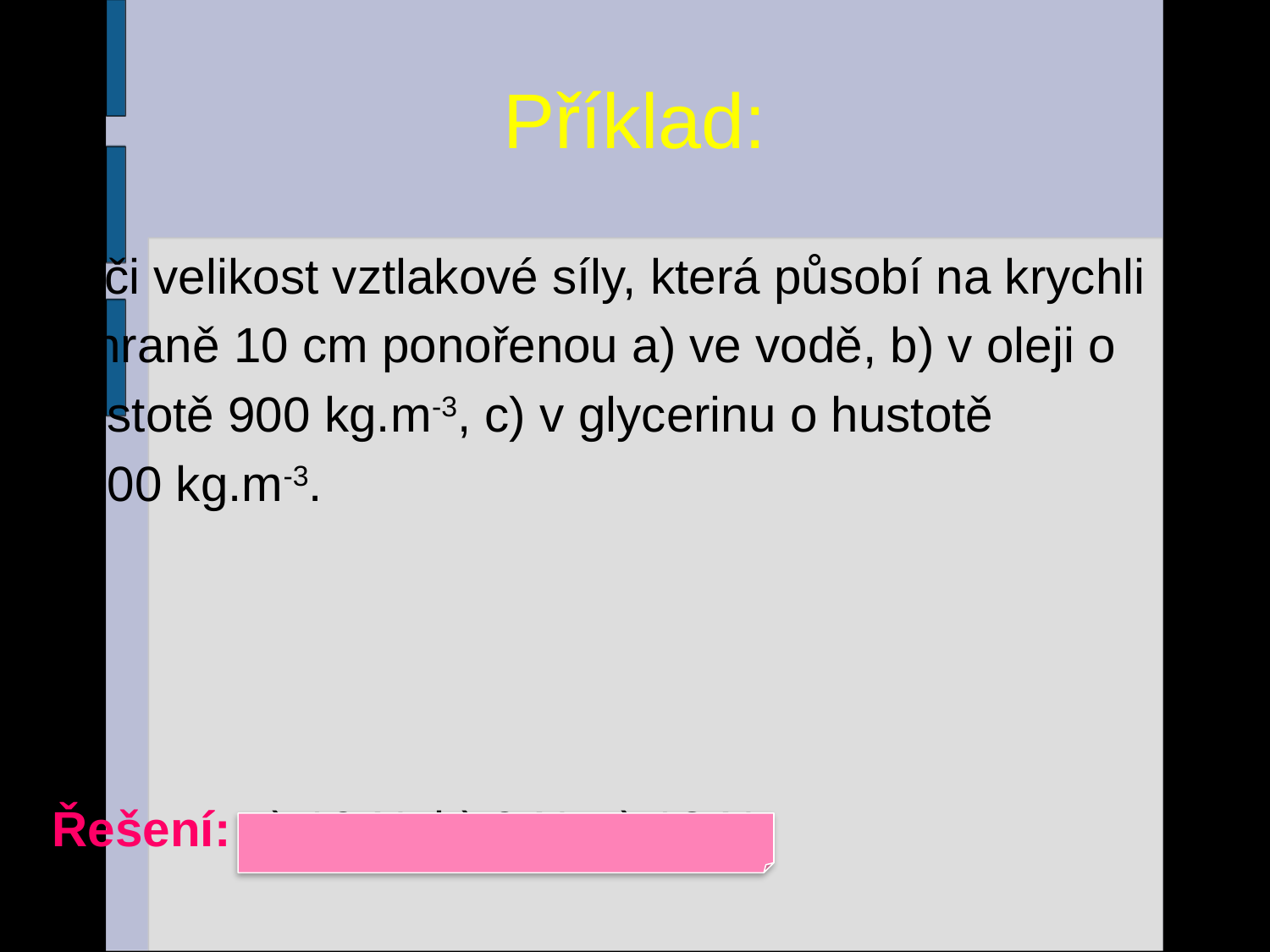

# Příklad:
Urči velikost vztlakové síly, která působí na krychli
o hraně 10 cm ponořenou a) ve vodě, b) v oleji o
hustotě 900 kg.m-3, c) v glycerinu o hustotě
1200 kg.m-3.

Řešení: a) 10 N, b) 9 N, c) 12 N

19